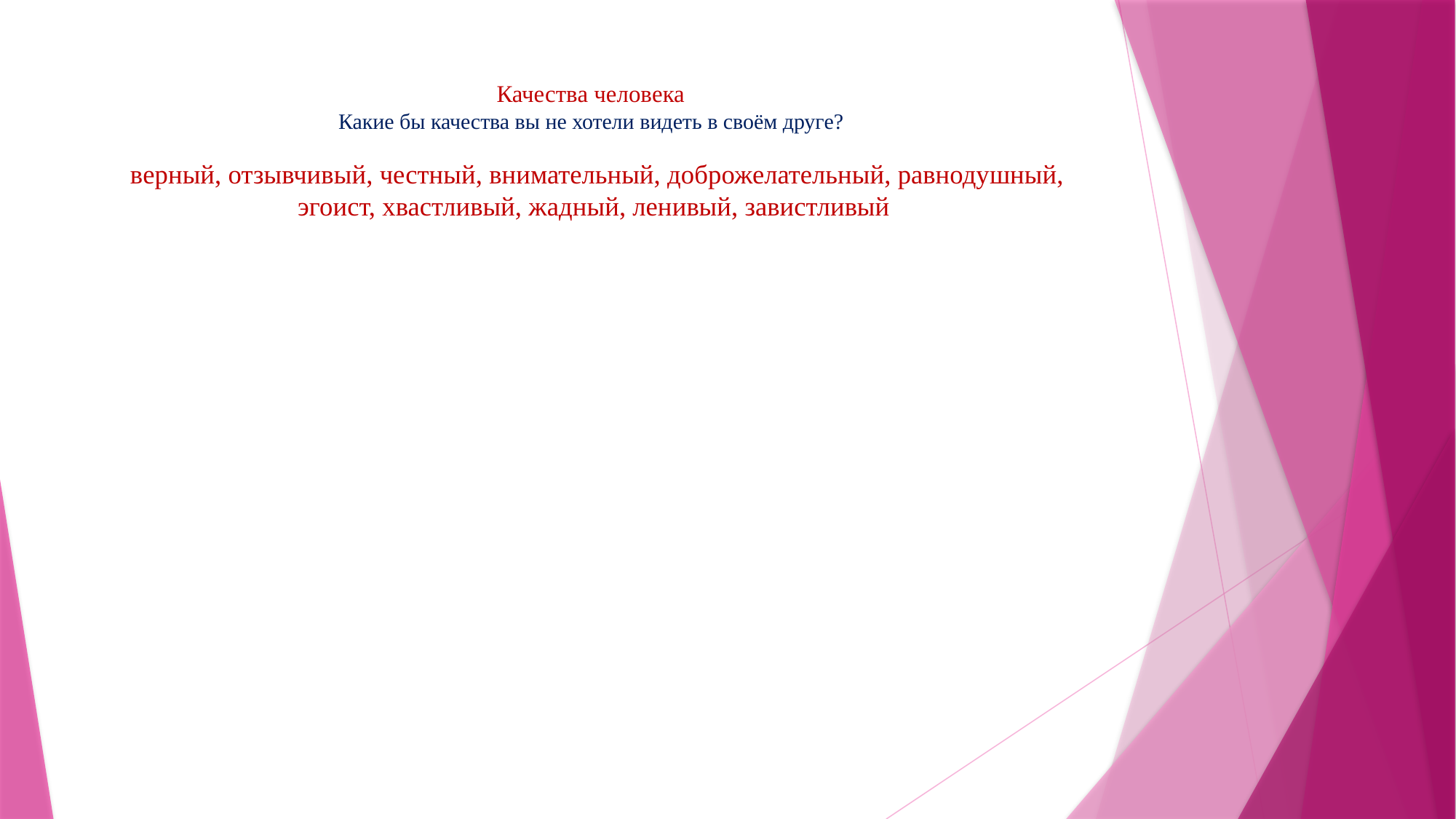

# Качества человека Какие бы качества вы не хотели видеть в своём друге?   верный, отзывчивый, честный, внимательный, доброжелательный, равнодушный, эгоист, хвастливый, жадный, ленивый, завистливый